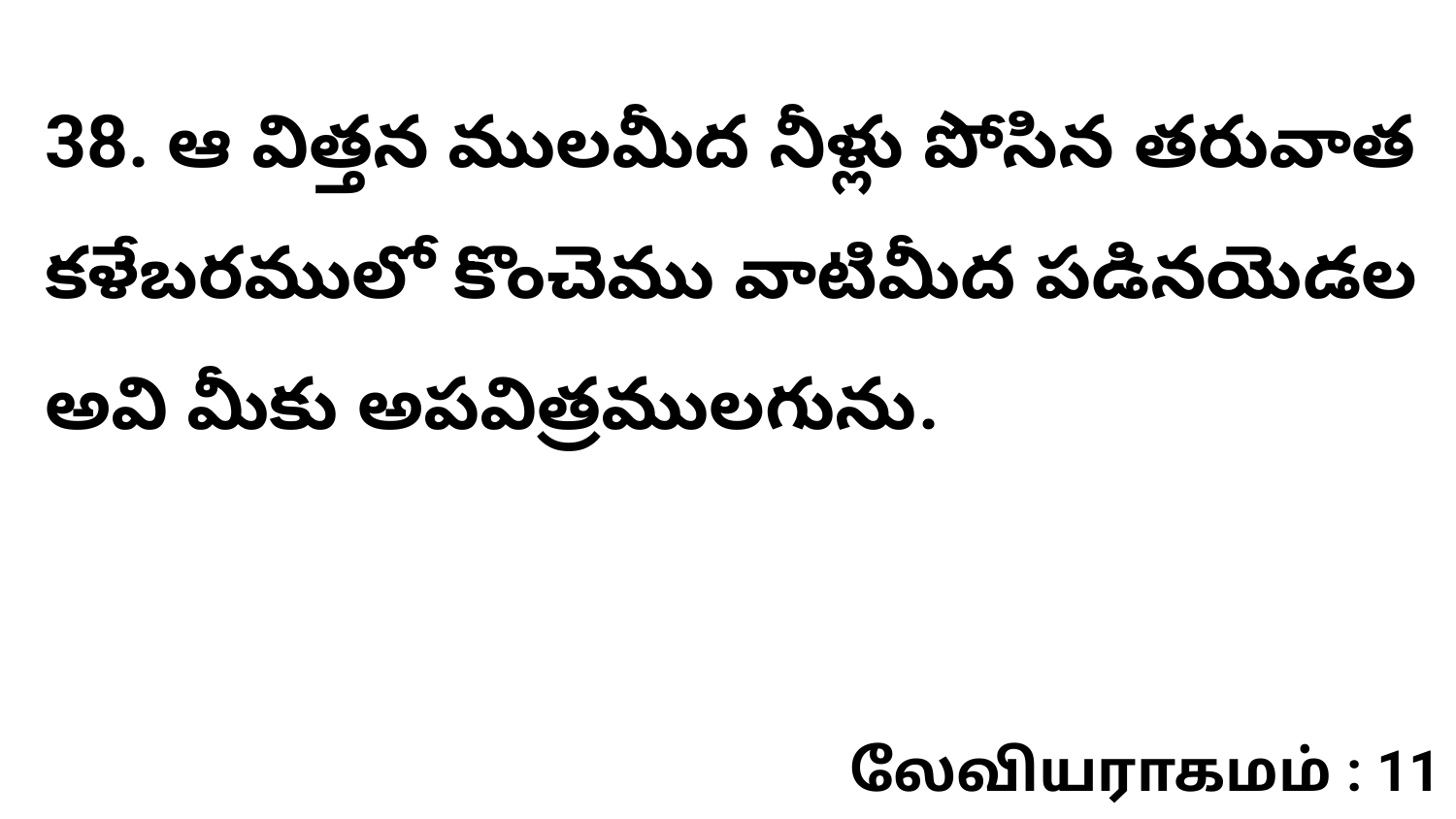

38. ​ఆ విత్తన ములమీద నీళ్లు పోసిన తరువాత కళేబరములో కొంచెము వాటిమీద పడినయెడల అవి మీకు అపవిత్రములగును.
லேவியராகமம் : 11